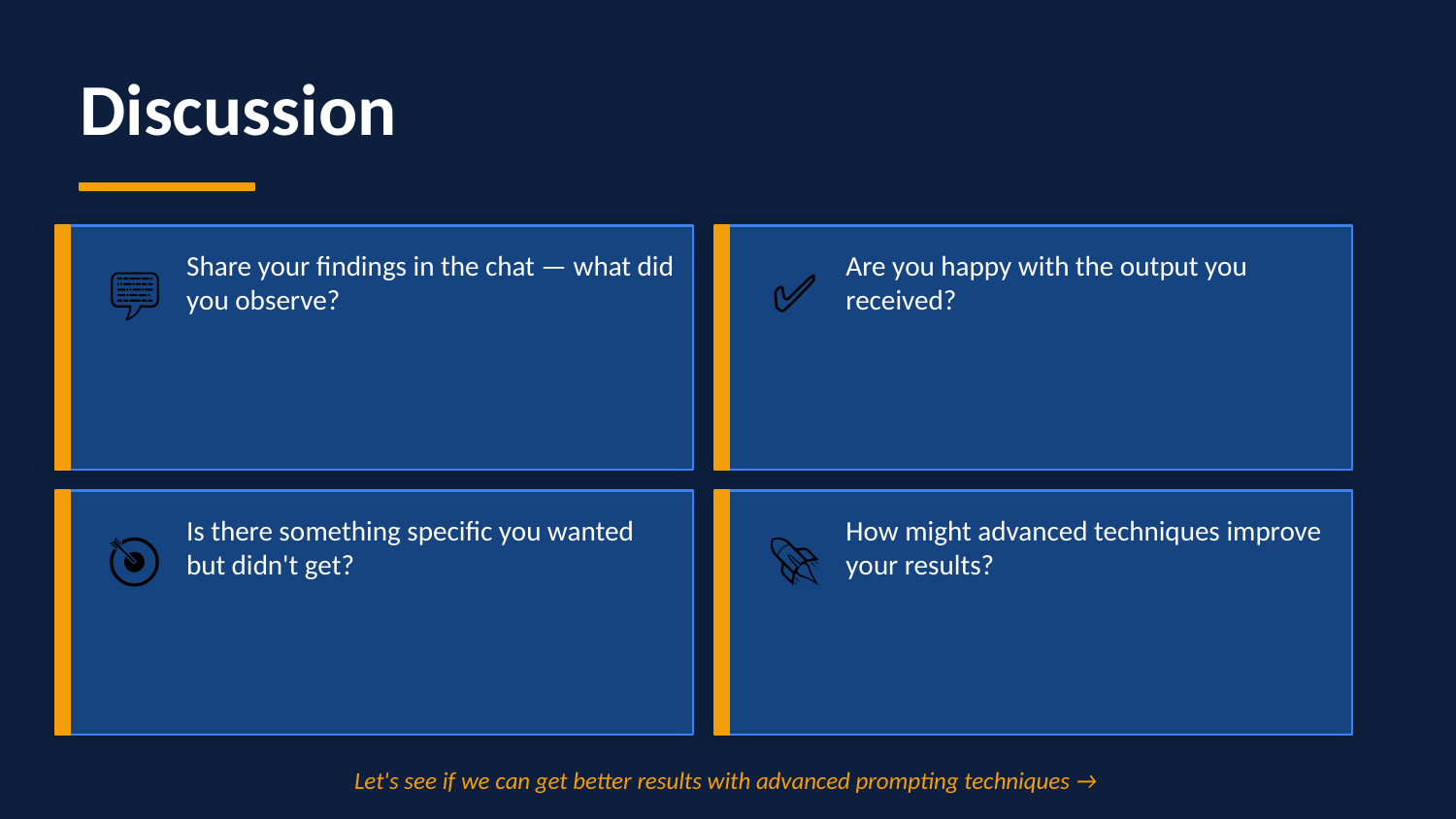

Discussion

💬
Share your findings in the chat — what did you observe?
✅
Are you happy with the output you received?

🎯
Is there something specific you wanted but didn't get?
🚀
How might advanced techniques improve your results?
Let's see if we can get better results with advanced prompting techniques →